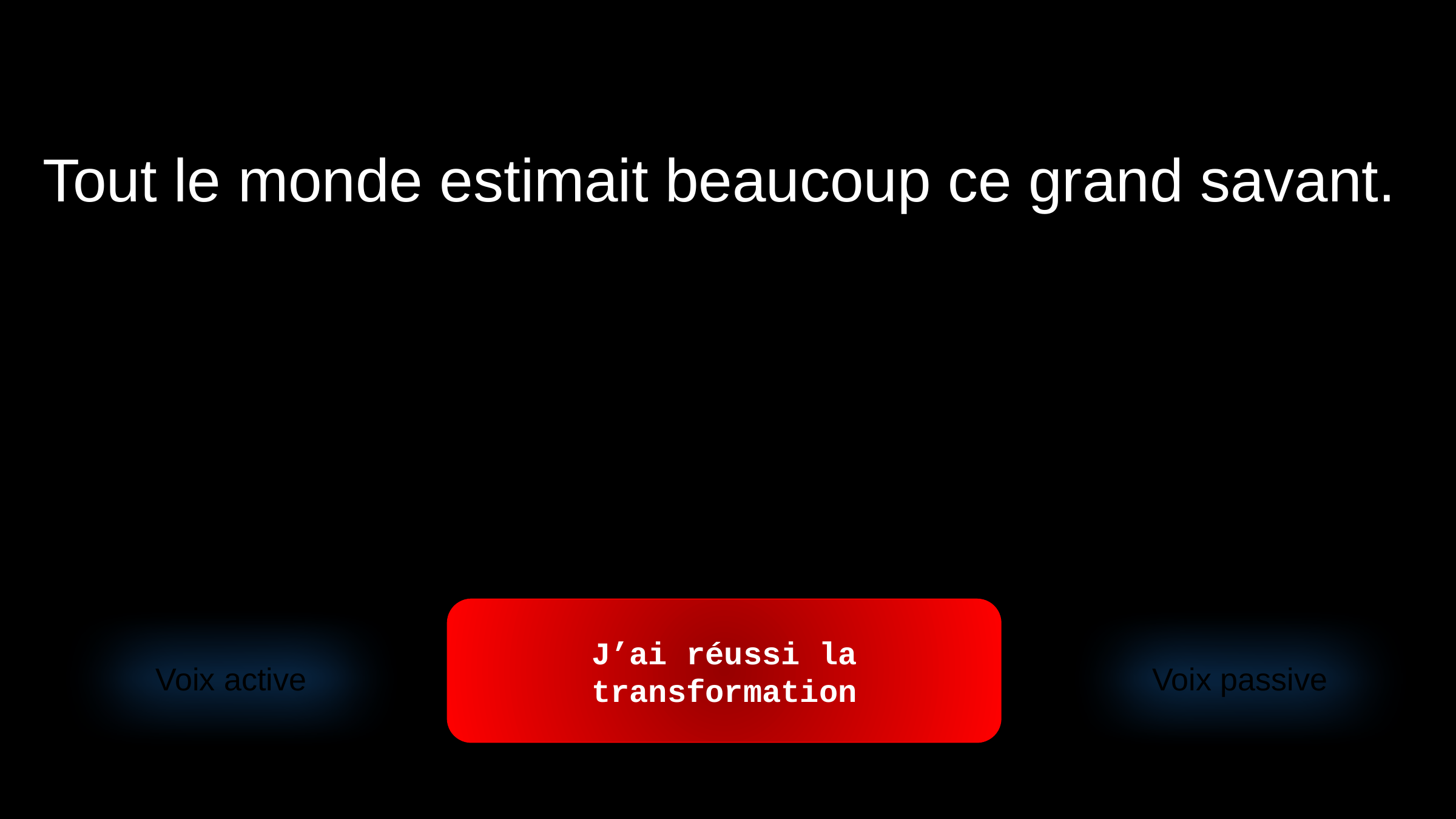

Tout le monde estimait beaucoup ce grand savant.
J’ai réussi la transformation
Voix active
Voix passive